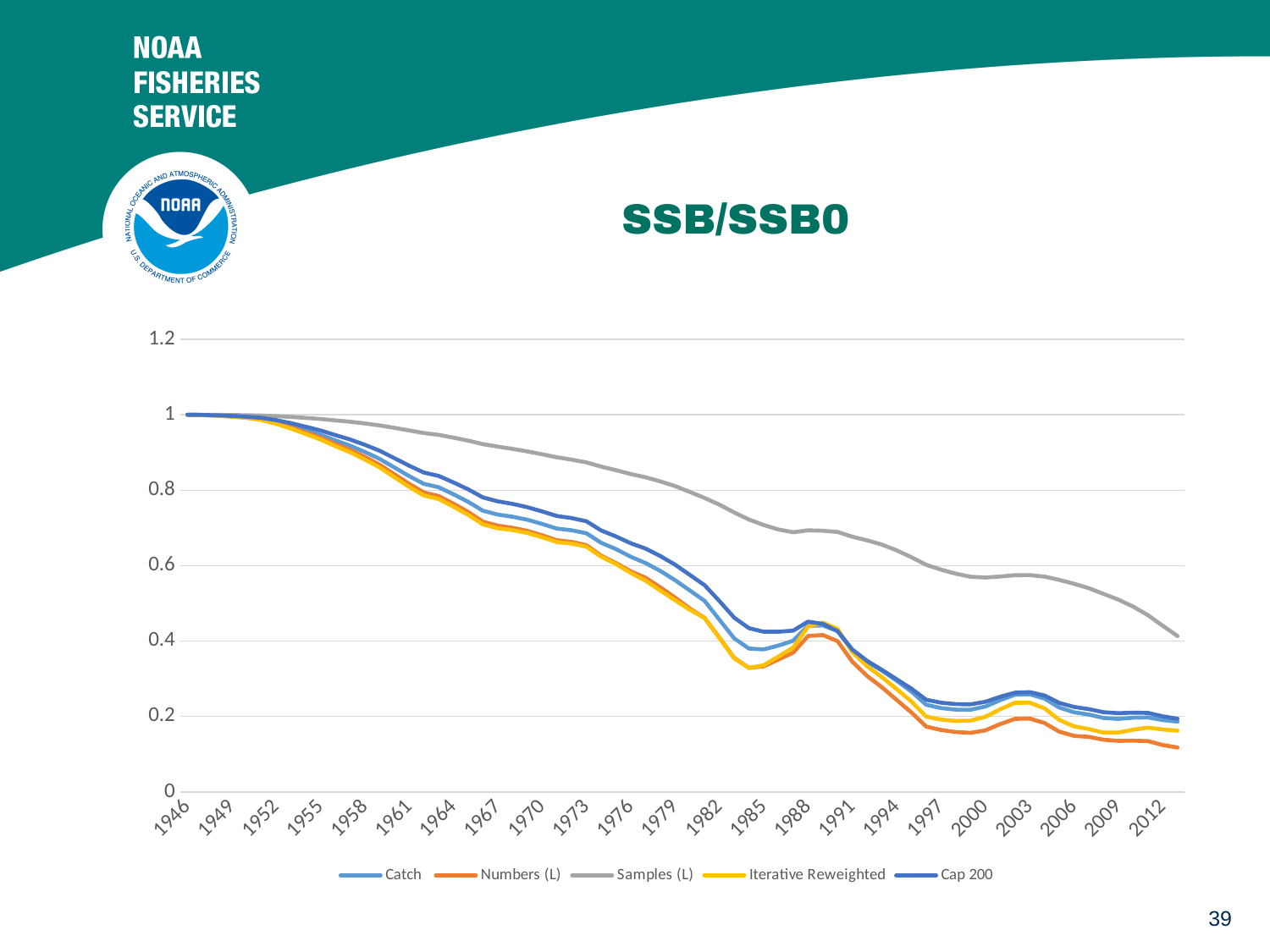

# SSB/SSB0

### Chart

| Category | Catch  | Numbers (L) | Samples (L) | Iterative Reweighted | Cap 200 |
|---|---|---|---|---|---|
| 1946 | 0.999915 | 0.9999 | 0.999984 | 0.999893 | 0.999934 |
| 1947 | 0.999498 | 0.999413 | 0.999926 | 0.999415 | 0.99956 |
| 1948 | 0.99819 | 0.997869 | 0.999681 | 0.997763 | 0.998545 |
| 1949 | 0.996161 | 0.99548 | 0.999296 | 0.995211 | 0.996963 |
| 1950 | 0.993491 | 0.992345 | 0.998765 | 0.99187 | 0.994865 |
| 1951 | 0.989175 | 0.987542 | 0.997928 | 0.986102 | 0.991863 |
| 1952 | 0.981165 | 0.978464 | 0.996329 | 0.976031 | 0.985772 |
| 1953 | 0.970962 | 0.966862 | 0.994227 | 0.963456 | 0.977813 |
| 1954 | 0.959071 | 0.953344 | 0.991639 | 0.949045 | 0.968329 |
| 1955 | 0.94702 | 0.939685 | 0.988824 | 0.934602 | 0.958565 |
| 1956 | 0.932111 | 0.922807 | 0.985199 | 0.917008 | 0.946255 |
| 1957 | 0.918237 | 0.907183 | 0.981542 | 0.900809 | 0.934635 |
| 1958 | 0.901502 | 0.888378 | 0.976989 | 0.881512 | 0.92042 |
| 1959 | 0.883125 | 0.867788 | 0.971808 | 0.860479 | 0.904675 |
| 1960 | 0.860433 | 0.842402 | 0.965339 | 0.834701 | 0.885083 |
| 1961 | 0.837572 | 0.816925 | 0.958444 | 0.808934 | 0.86514 |
| 1962 | 0.816873 | 0.794032 | 0.951526 | 0.785943 | 0.846732 |
| 1963 | 0.80788 | 0.784521 | 0.946662 | 0.7767 | 0.837897 |
| 1964 | 0.789257 | 0.764227 | 0.939243 | 0.756593 | 0.820749 |
| 1965 | 0.769111 | 0.74224 | 0.931284 | 0.734744 | 0.802301 |
| 1966 | 0.745584 | 0.716562 | 0.922116 | 0.70919 | 0.780823 |
| 1967 | 0.735419 | 0.705904 | 0.915617 | 0.69901 | 0.770509 |
| 1968 | 0.72971 | 0.700354 | 0.909591 | 0.694157 | 0.763704 |
| 1969 | 0.721676 | 0.692155 | 0.902853 | 0.686575 | 0.754963 |
| 1970 | 0.710601 | 0.680469 | 0.895318 | 0.675335 | 0.743768 |
| 1971 | 0.698244 | 0.667264 | 0.887368 | 0.662456 | 0.731584 |
| 1972 | 0.693781 | 0.662854 | 0.880985 | 0.658501 | 0.72603 |
| 1973 | 0.685785 | 0.654291 | 0.873691 | 0.650259 | 0.717551 |
| 1974 | 0.660497 | 0.626274 | 0.86263 | 0.623459 | 0.693267 |
| 1975 | 0.643824 | 0.606825 | 0.853039 | 0.60415 | 0.677477 |
| 1976 | 0.623518 | 0.584938 | 0.842883 | 0.580573 | 0.659248 |
| 1977 | 0.606816 | 0.567835 | 0.834206 | 0.560227 | 0.645212 |
| 1978 | 0.585962 | 0.542322 | 0.823311 | 0.534004 | 0.625438 |
| 1979 | 0.5614 | 0.515323 | 0.810929 | 0.508265 | 0.602597 |
| 1980 | 0.534223 | 0.486192 | 0.795328 | 0.48283 | 0.57538 |
| 1981 | 0.50647 | 0.461075 | 0.779371 | 0.461282 | 0.54811 |
| 1982 | 0.456634 | 0.409254 | 0.761739 | 0.408089 | 0.506244 |
| 1983 | 0.407071 | 0.35536 | 0.741013 | 0.354124 | 0.462024 |
| 1984 | 0.379904 | 0.328864 | 0.722228 | 0.328642 | 0.433976 |
| 1985 | 0.377673 | 0.332865 | 0.70763 | 0.335542 | 0.424585 |
| 1986 | 0.387983 | 0.350986 | 0.695719 | 0.358703 | 0.424602 |
| 1987 | 0.400909 | 0.369285 | 0.688593 | 0.382654 | 0.427549 |
| 1988 | 0.440162 | 0.41341 | 0.693618 | 0.43847 | 0.451428 |
| 1989 | 0.441361 | 0.415934 | 0.692579 | 0.448558 | 0.445374 |
| 1990 | 0.426433 | 0.399676 | 0.689235 | 0.432184 | 0.426136 |
| 1991 | 0.375026 | 0.345147 | 0.67672 | 0.370434 | 0.377297 |
| 1992 | 0.344622 | 0.307179 | 0.667008 | 0.333189 | 0.347242 |
| 1993 | 0.321484 | 0.277301 | 0.655709 | 0.304227 | 0.323322 |
| 1994 | 0.294594 | 0.243762 | 0.640472 | 0.272484 | 0.298501 |
| 1995 | 0.265685 | 0.210337 | 0.622238 | 0.239343 | 0.273387 |
| 1996 | 0.230959 | 0.172958 | 0.602014 | 0.199534 | 0.244171 |
| 1997 | 0.222101 | 0.163986 | 0.589323 | 0.191526 | 0.236454 |
| 1998 | 0.218035 | 0.158716 | 0.57863 | 0.187938 | 0.232602 |
| 1999 | 0.217751 | 0.156443 | 0.570525 | 0.18893 | 0.232077 |
| 2000 | 0.226212 | 0.163058 | 0.56842 | 0.198963 | 0.23882 |
| 2001 | 0.243109 | 0.179668 | 0.571092 | 0.219086 | 0.252083 |
| 2002 | 0.257476 | 0.193539 | 0.57468 | 0.23615 | 0.262999 |
| 2003 | 0.258765 | 0.19432 | 0.574866 | 0.236474 | 0.264487 |
| 2004 | 0.247263 | 0.182562 | 0.570938 | 0.221448 | 0.255559 |
| 2005 | 0.22357 | 0.159576 | 0.56221 | 0.190936 | 0.235973 |
| 2006 | 0.210971 | 0.1485 | 0.551829 | 0.173668 | 0.225249 |
| 2007 | 0.204989 | 0.145855 | 0.540128 | 0.166595 | 0.219336 |
| 2008 | 0.195888 | 0.138309 | 0.525093 | 0.156904 | 0.211122 |
| 2009 | 0.193339 | 0.13519 | 0.509764 | 0.157408 | 0.208573 |
| 2010 | 0.196526 | 0.13573 | 0.491286 | 0.16474 | 0.209927 |
| 2011 | 0.197359 | 0.134606 | 0.468433 | 0.170358 | 0.209311 |
| 2012 | 0.190329 | 0.124227 | 0.440436 | 0.165487 | 0.200316 |
| 2013 | 0.186298 | 0.11755 | 0.413191 | 0.162288 | 0.193869 |